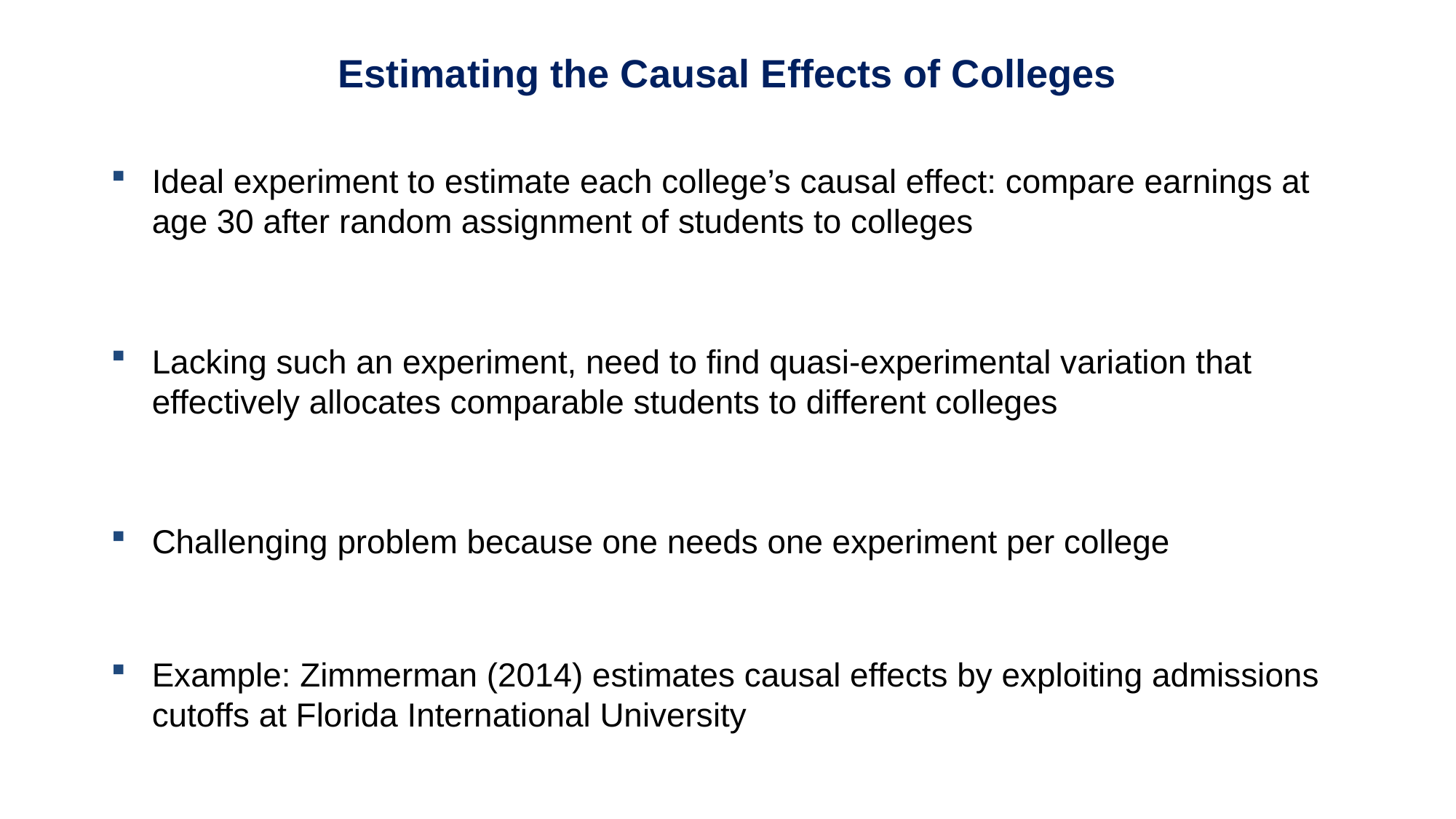

Estimating the Causal Effects of Colleges
Ideal experiment to estimate each college’s causal effect: compare earnings at age 30 after random assignment of students to colleges

Lacking such an experiment, need to find quasi-experimental variation that effectively allocates comparable students to different colleges

Challenging problem because one needs one experiment per college

Example: Zimmerman (2014) estimates causal effects by exploiting admissions cutoffs at Florida International University